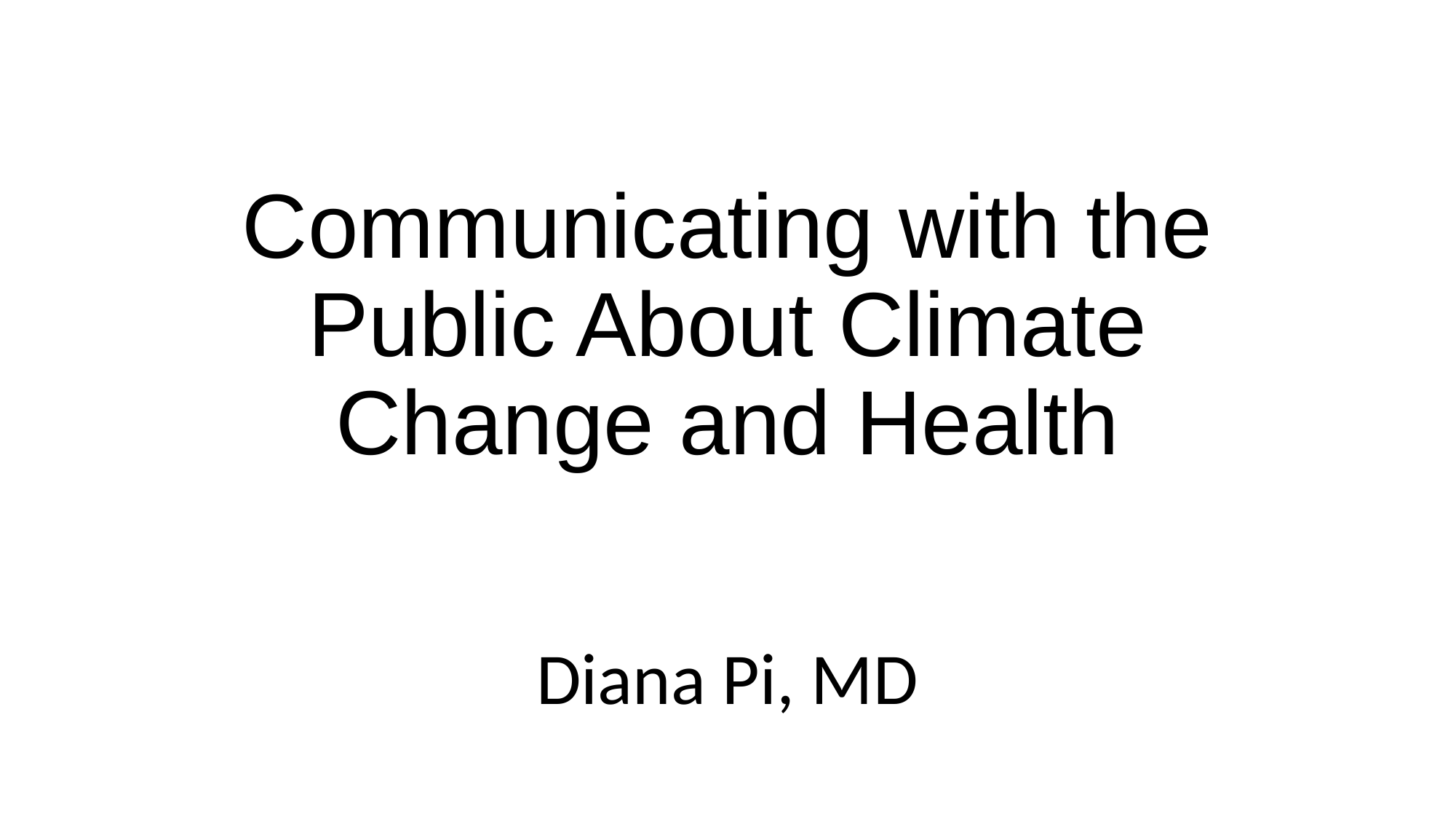

# Communicating with the Public About Climate Change and Health
Diana Pi, MD